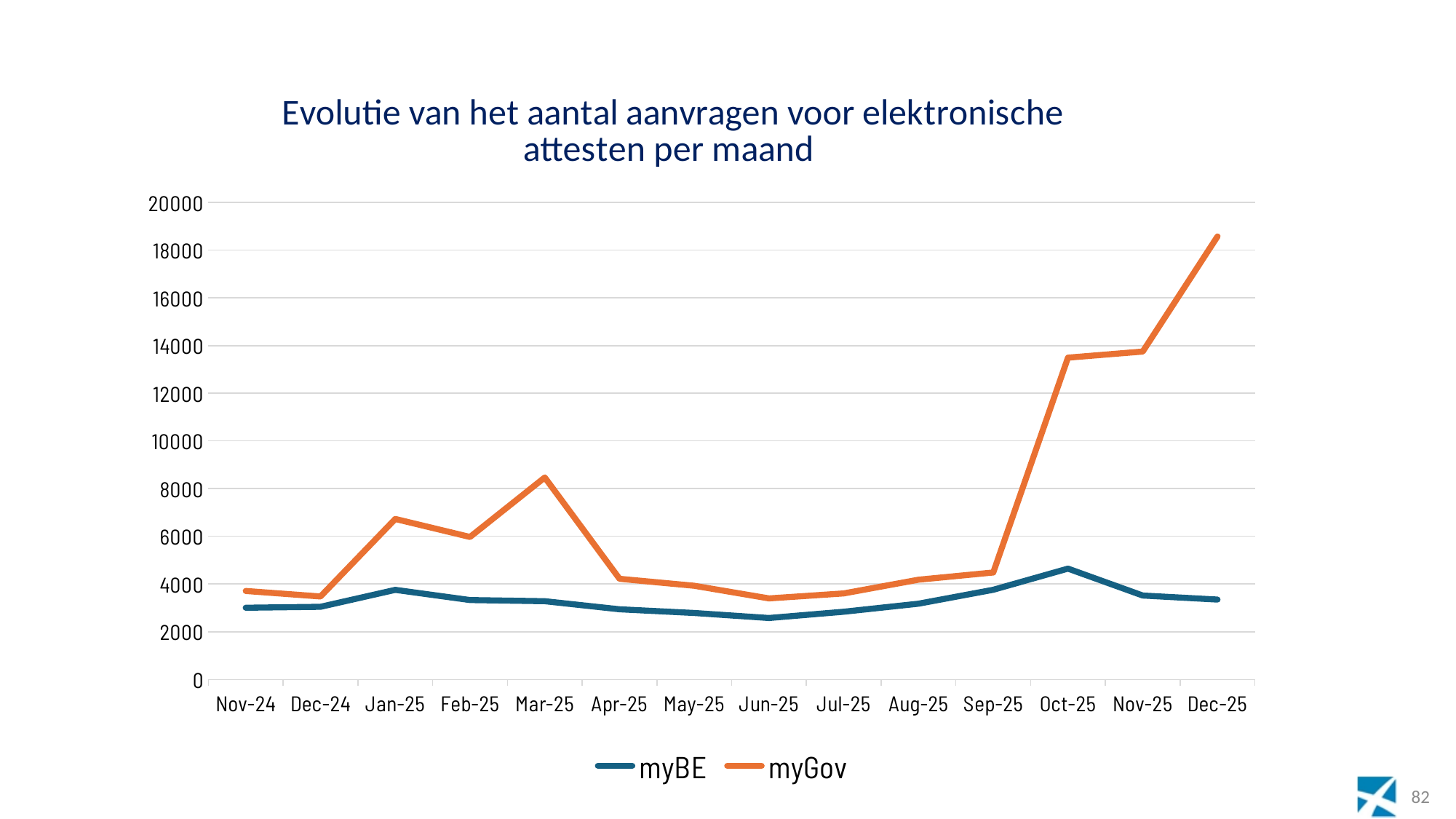

### Chart: Evolutie van het aantal aanvragen voor elektronische attesten per maand

| Category | myBE | myGov |
|---|---|---|
| 45597 | 3007.0 | 3709.0 |
| 45627 | 3045.0 | 3479.0 |
| 45658 | 3756.0 | 6728.0 |
| 45689 | 3328.0 | 5974.0 |
| 45717 | 3280.0 | 8468.0 |
| 45748 | 2941.0 | 4219.0 |
| 45778 | 2787.0 | 3928.0 |
| 45809 | 2575.0 | 3397.0 |
| 45839 | 2839.0 | 3606.0 |
| 45870 | 3176.0 | 4181.0 |
| 45901 | 3759.0 | 4485.0 |
| 45931 | 4647.0 | 13494.0 |
| 45962 | 3519.0 | 13750.0 |
| 45992 | 3348.0 | 18578.0 |
82